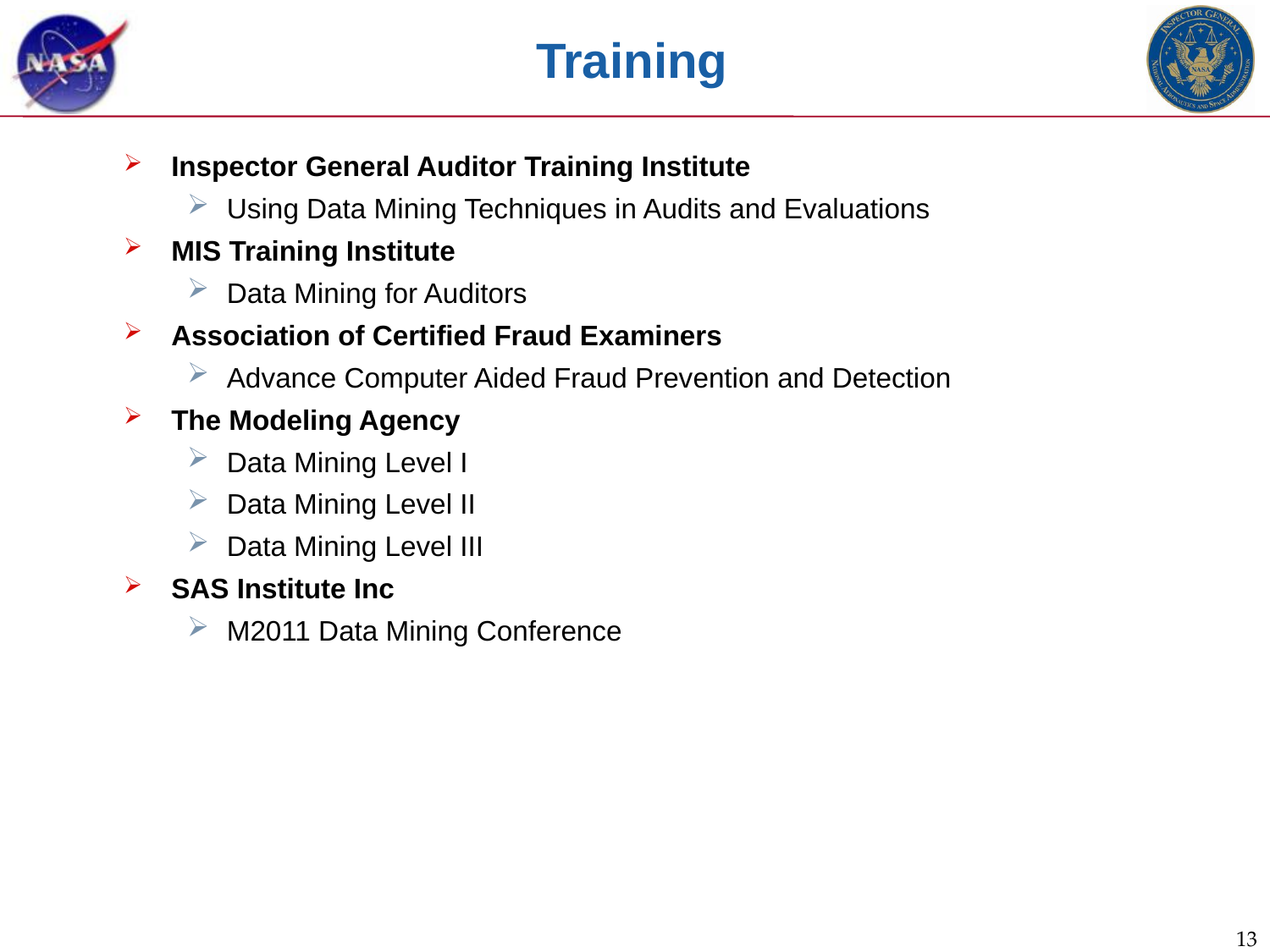

# Training
Inspector General Auditor Training Institute
Using Data Mining Techniques in Audits and Evaluations
MIS Training Institute
Data Mining for Auditors
Association of Certified Fraud Examiners
Advance Computer Aided Fraud Prevention and Detection
The Modeling Agency
Data Mining Level I
Data Mining Level II
Data Mining Level III
SAS Institute Inc
M2011 Data Mining Conference